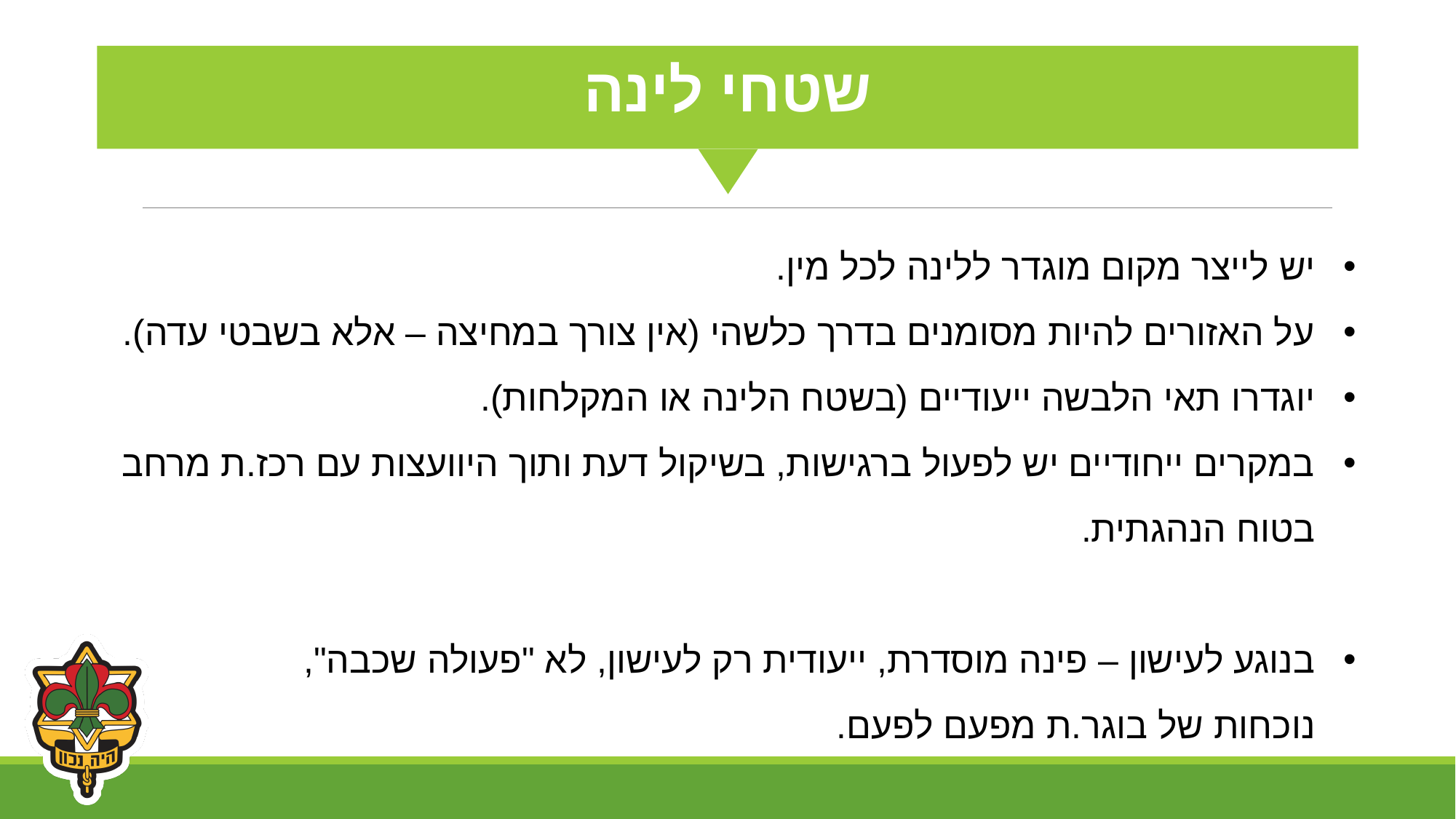

שטחי לינה

יש לייצר מקום מוגדר ללינה לכל מין.
על האזורים להיות מסומנים בדרך כלשהי (אין צורך במחיצה – אלא בשבטי עדה).
יוגדרו תאי הלבשה ייעודיים (בשטח הלינה או המקלחות).
במקרים ייחודיים יש לפעול ברגישות, בשיקול דעת ותוך היוועצות עם רכז.ת מרחב בטוח הנהגתית.

בנוגע לעישון – פינה מוסדרת, ייעודית רק לעישון, לא "פעולה שכבה",
נוכחות של בוגר.ת מפעם לפעם.